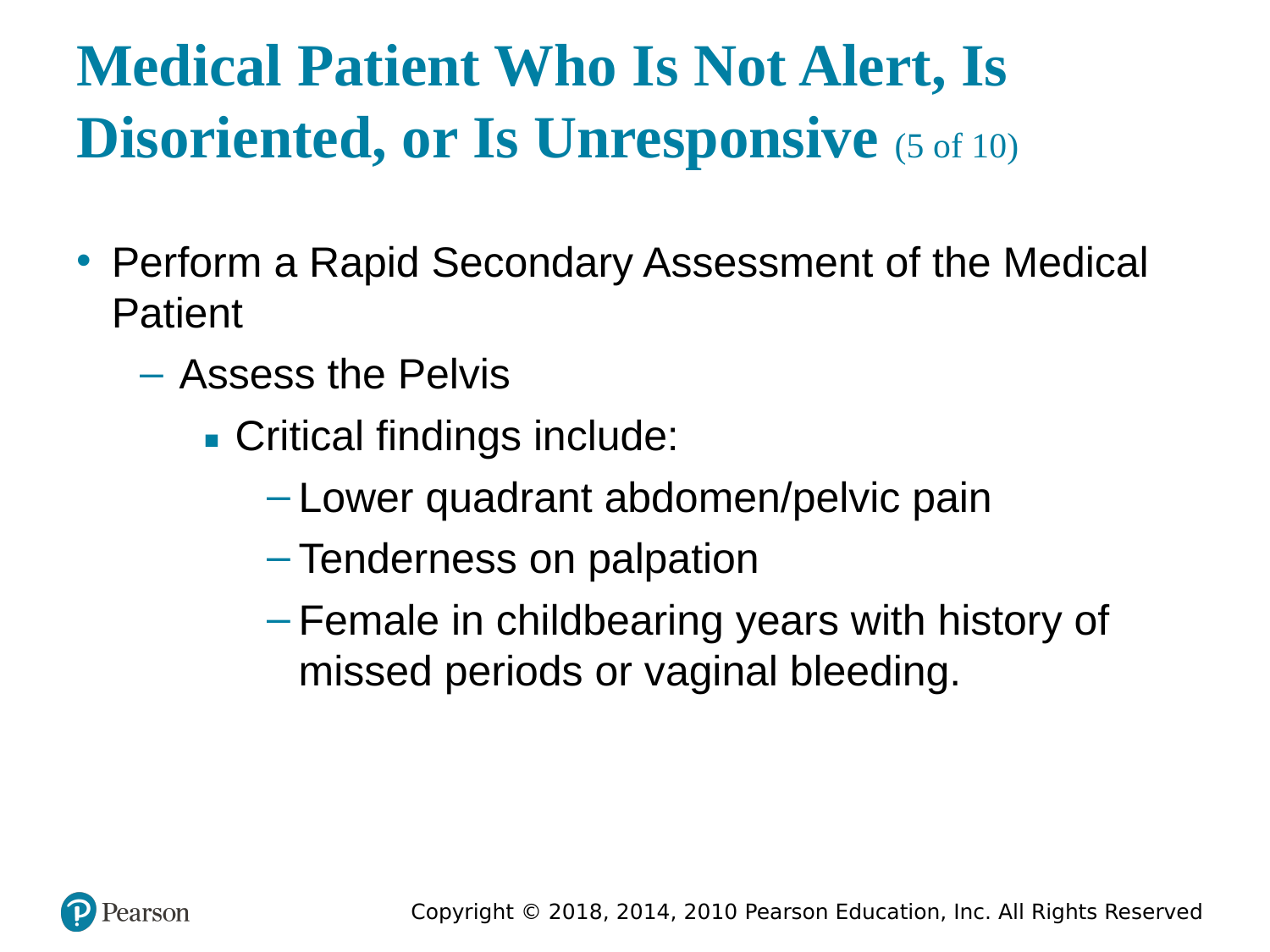

# Medical Patient Who Is Not Alert, Is Disoriented, or Is Unresponsive (5 of 10)
Perform a Rapid Secondary Assessment of the Medical Patient
Assess the Pelvis
Critical findings include:
Lower quadrant abdomen/pelvic pain
Tenderness on palpation
Female in childbearing years with history of missed periods or vaginal bleeding.